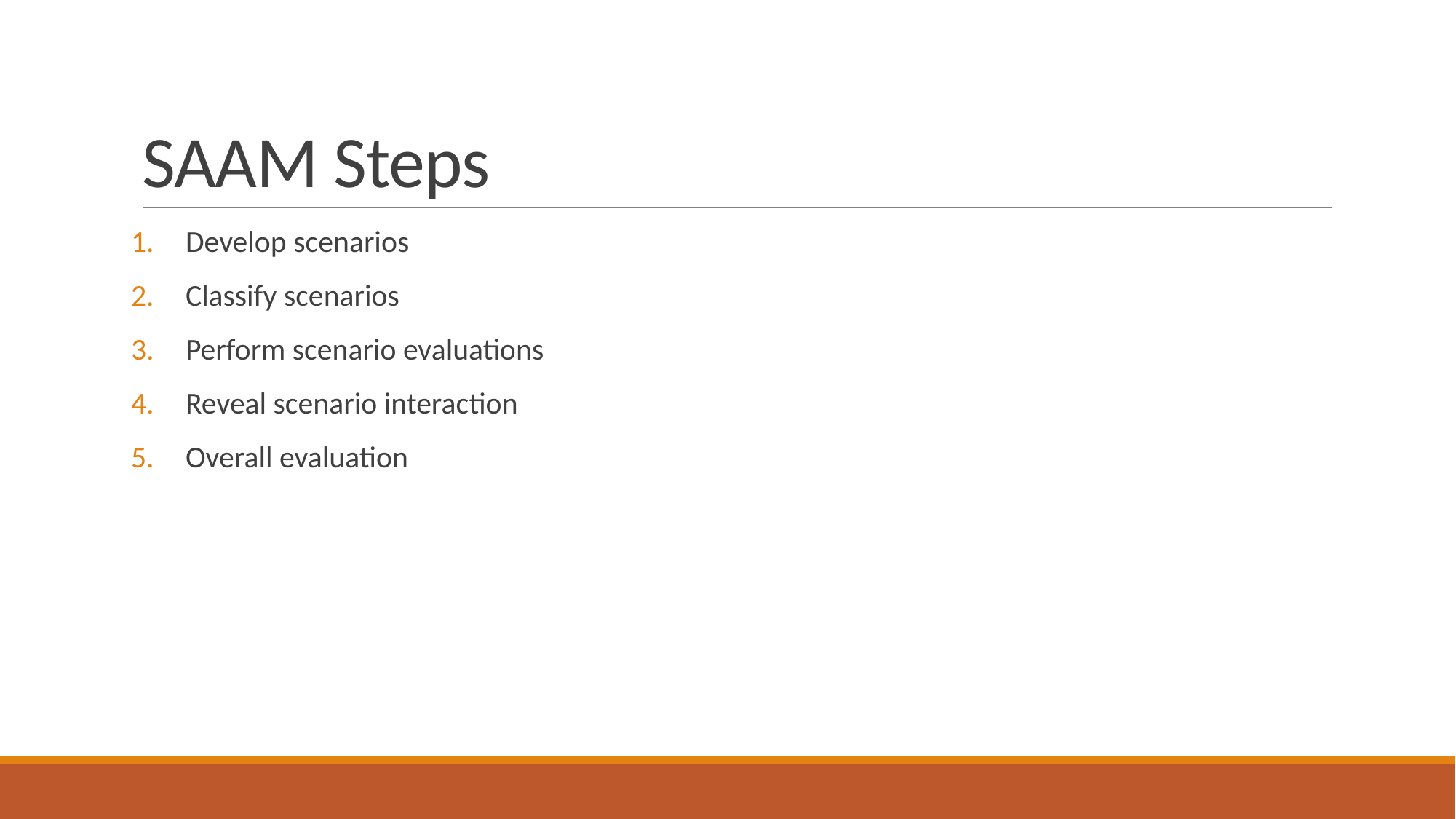

# SAAM Steps
Develop scenarios
Classify scenarios
Perform scenario evaluations
Reveal scenario interaction
Overall evaluation